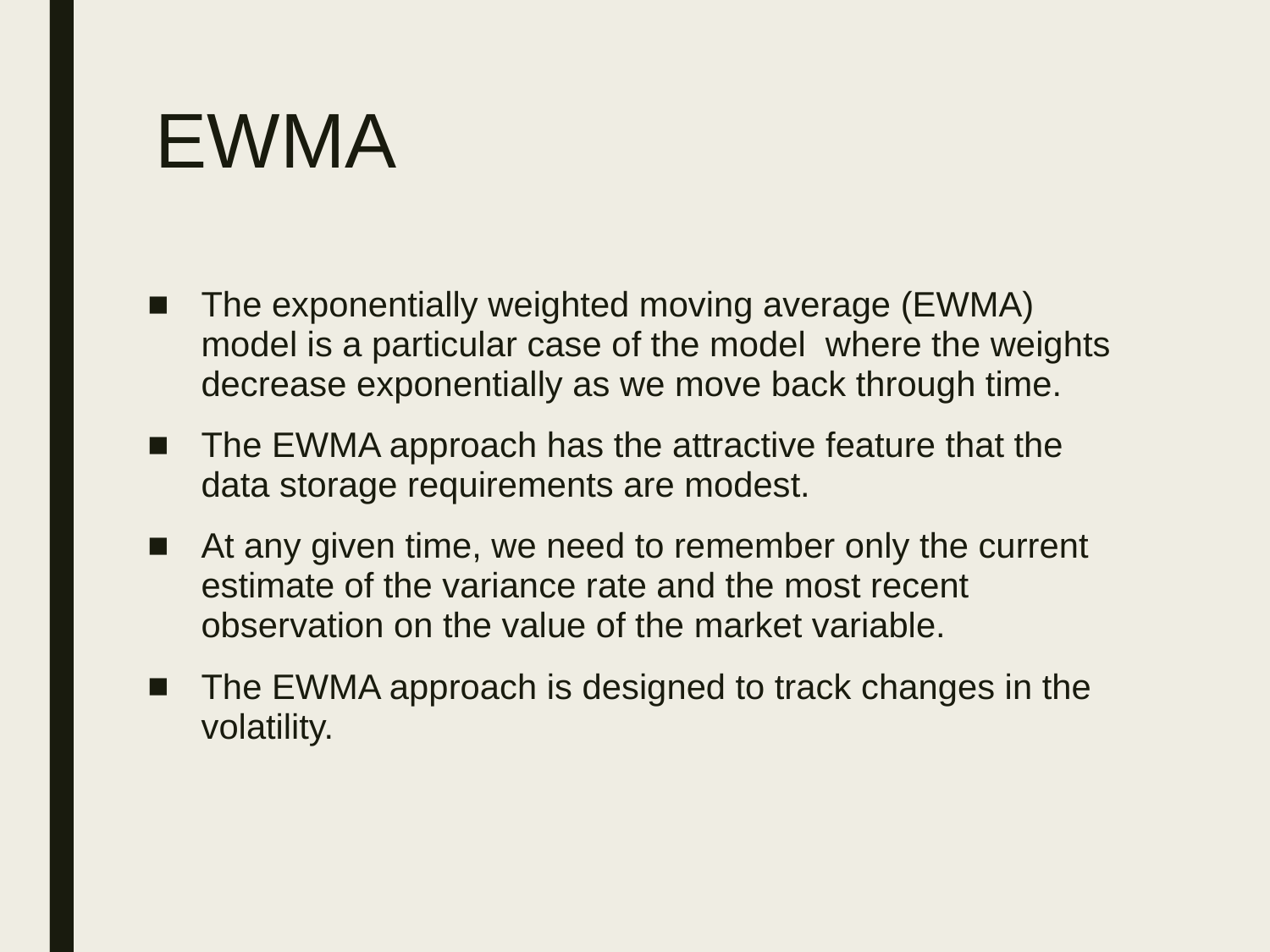

# EWMA
The exponentially weighted moving average (EWMA) model is a particular case of the model  where the weights decrease exponentially as we move back through time.
The EWMA approach has the attractive feature that the data storage requirements are modest.
At any given time, we need to remember only the current estimate of the variance rate and the most recent observation on the value of the market variable.
The EWMA approach is designed to track changes in the volatility.